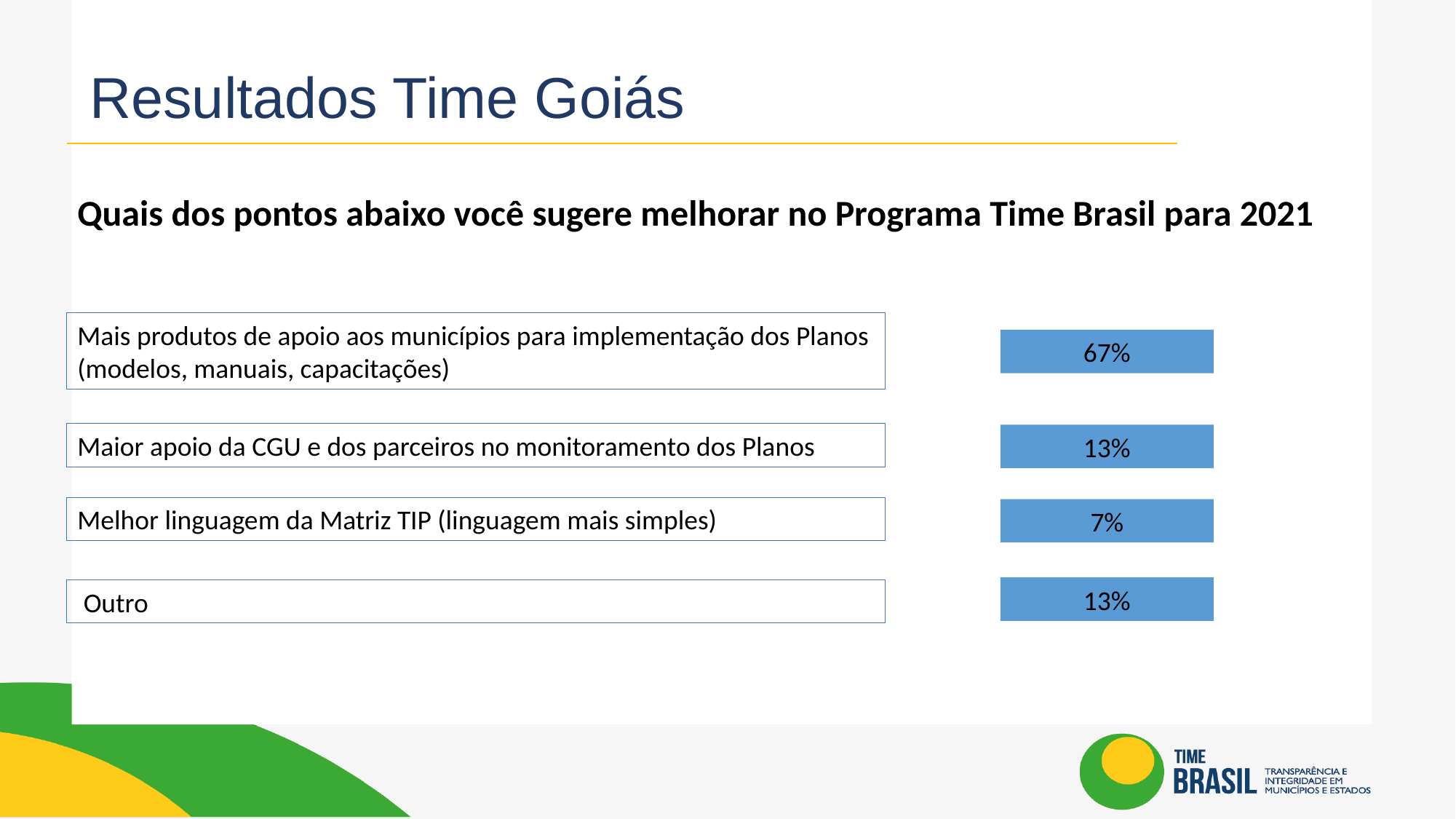

Resultados Time Goiás
Quais dos pontos abaixo você sugere melhorar no Programa Time Brasil para 2021
Mais produtos de apoio aos municípios para implementação dos Planos (modelos, manuais, capacitações)
67%
Maior apoio da CGU e dos parceiros no monitoramento dos Planos
13%
Melhor linguagem da Matriz TIP (linguagem mais simples)
7%
13%
 Outro